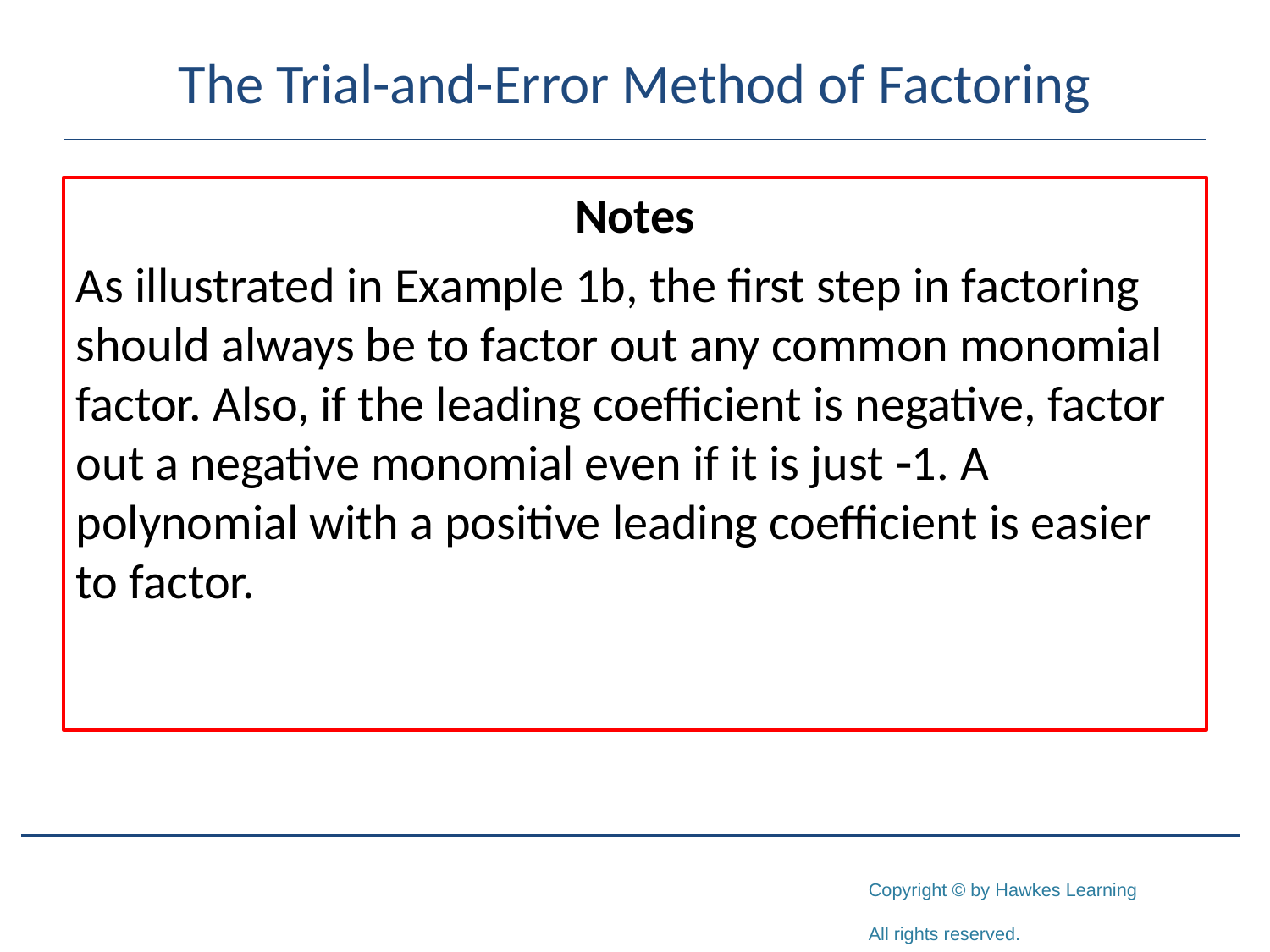

# The Trial-and-Error Method of Factoring
Notes
As illustrated in Example 1b, the first step in factoring should always be to factor out any common monomial factor. Also, if the leading coefficient is negative, factor out a negative monomial even if it is just −1. A polynomial with a positive leading coefficient is easier to factor.